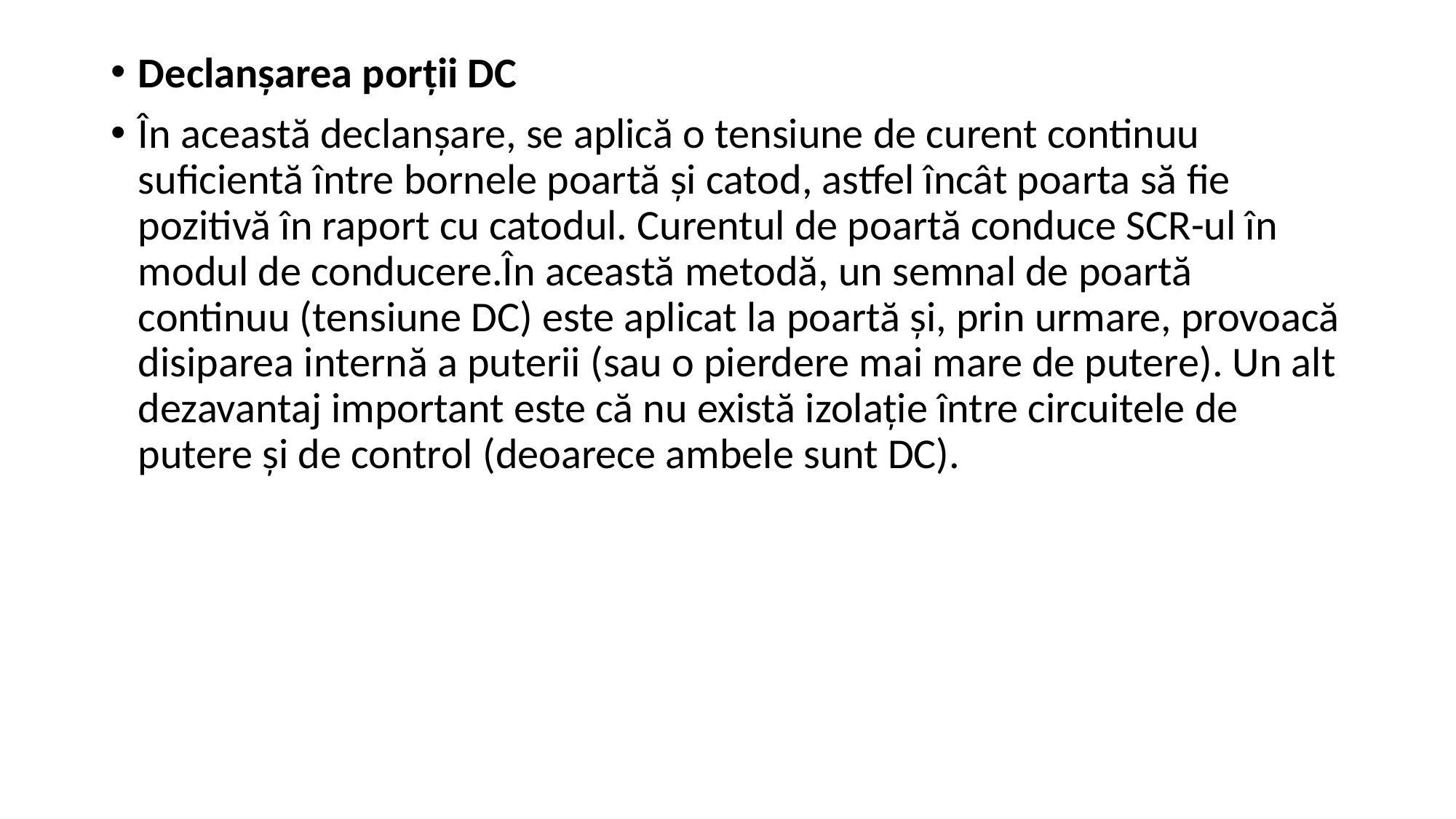

Declanșarea porții DC
În această declanșare, se aplică o tensiune de curent continuu suficientă între bornele poartă și catod, astfel încât poarta să fie pozitivă în raport cu catodul. Curentul de poartă conduce SCR-ul în modul de conducere.În această metodă, un semnal de poartă continuu (tensiune DC) este aplicat la poartă și, prin urmare, provoacă disiparea internă a puterii (sau o pierdere mai mare de putere). Un alt dezavantaj important este că nu există izolație între circuitele de putere și de control (deoarece ambele sunt DC).